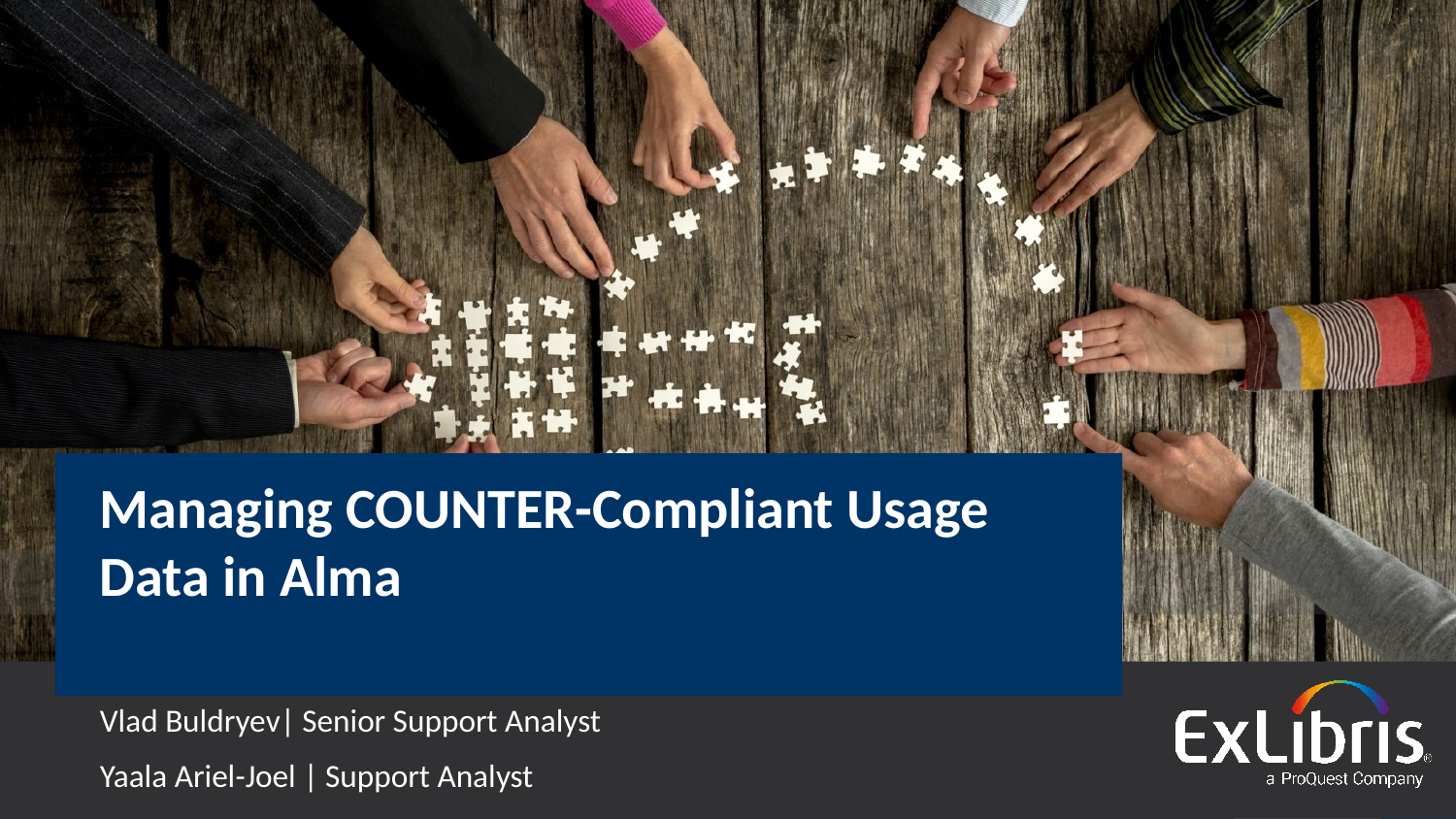

# Managing COUNTER-Compliant Usage Data in Alma
Vlad Buldryev| Senior Support Analyst
Yaala Ariel-Joel | Support Analyst